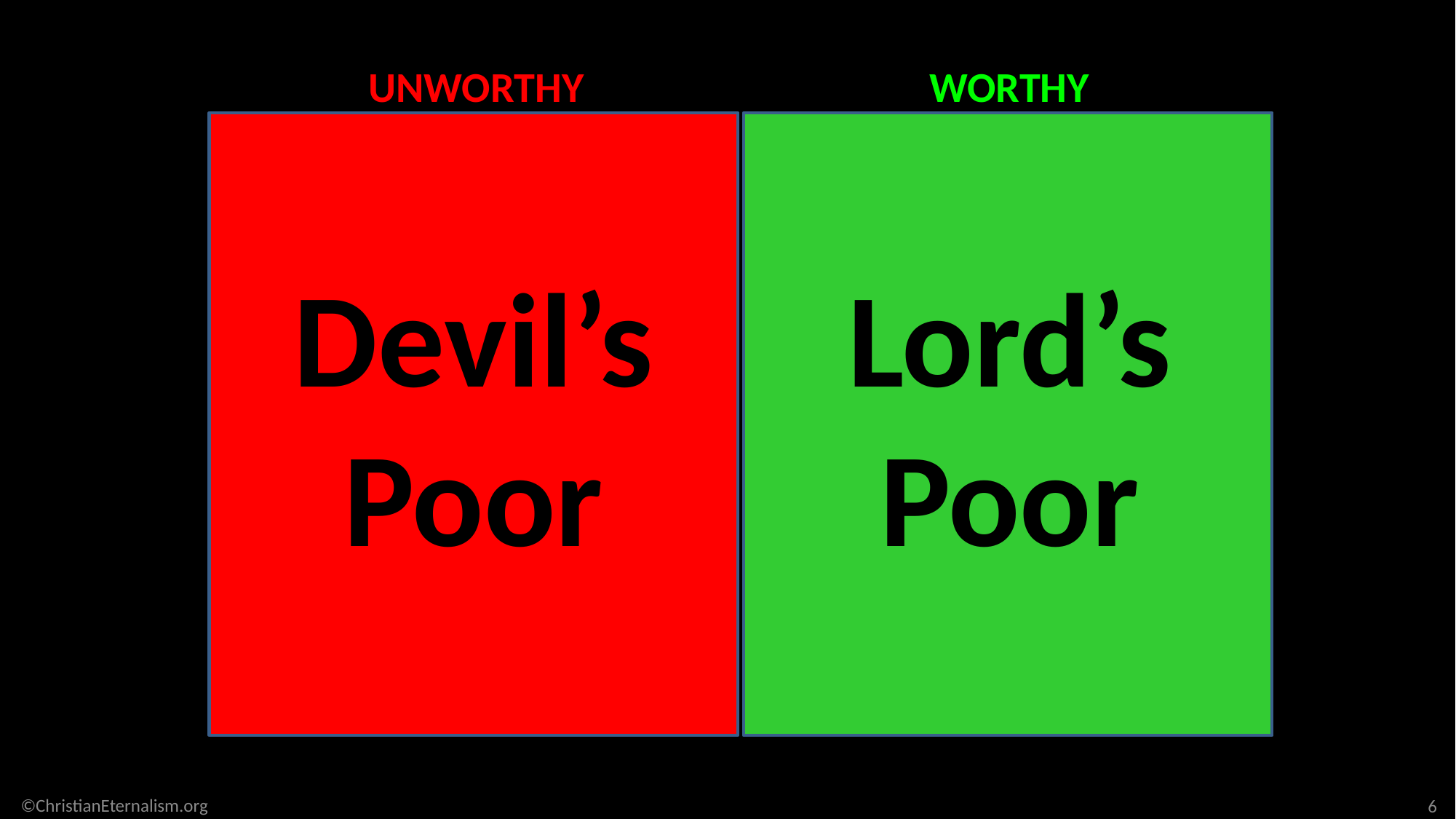

UNWORTHY
WORTHY

Devil’s
Poor
Lord’s
Poor
©ChristianEternalism.org
6